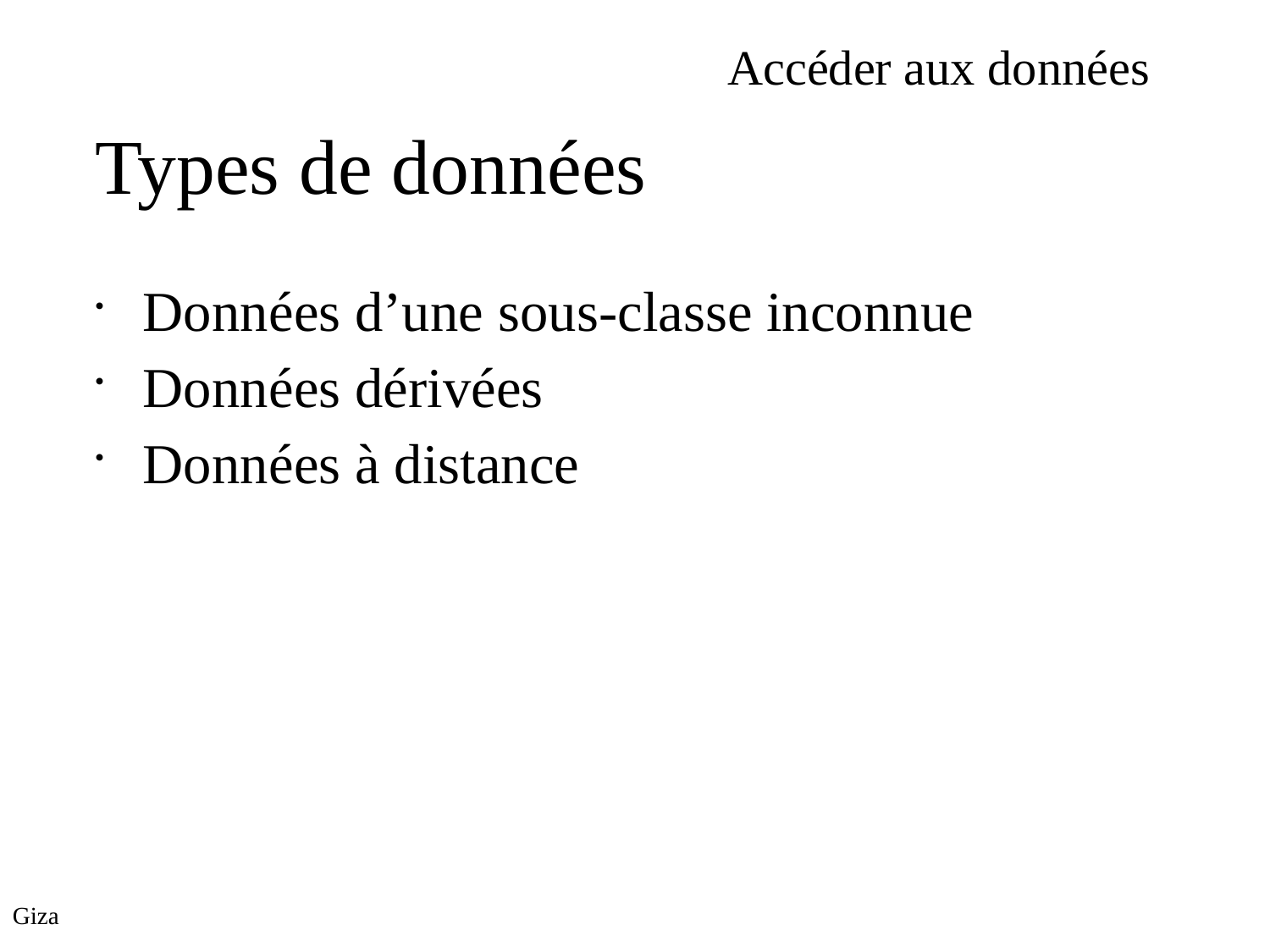

Accéder aux données
Types de données
Données d’une sous-classe inconnue
Données dérivées
Données à distance